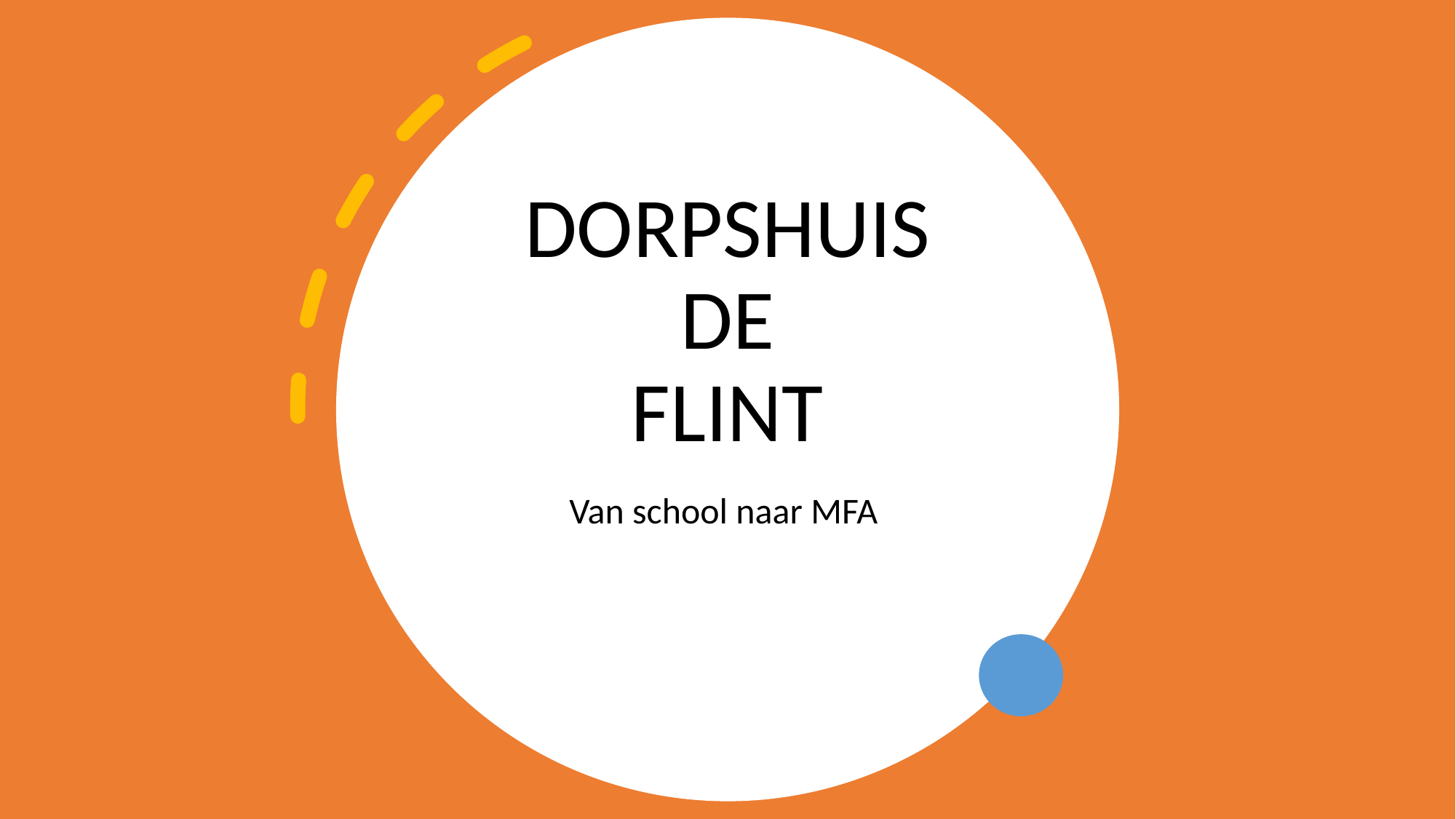

# DORPSHUIS DE FLINT
Van school naar MFA